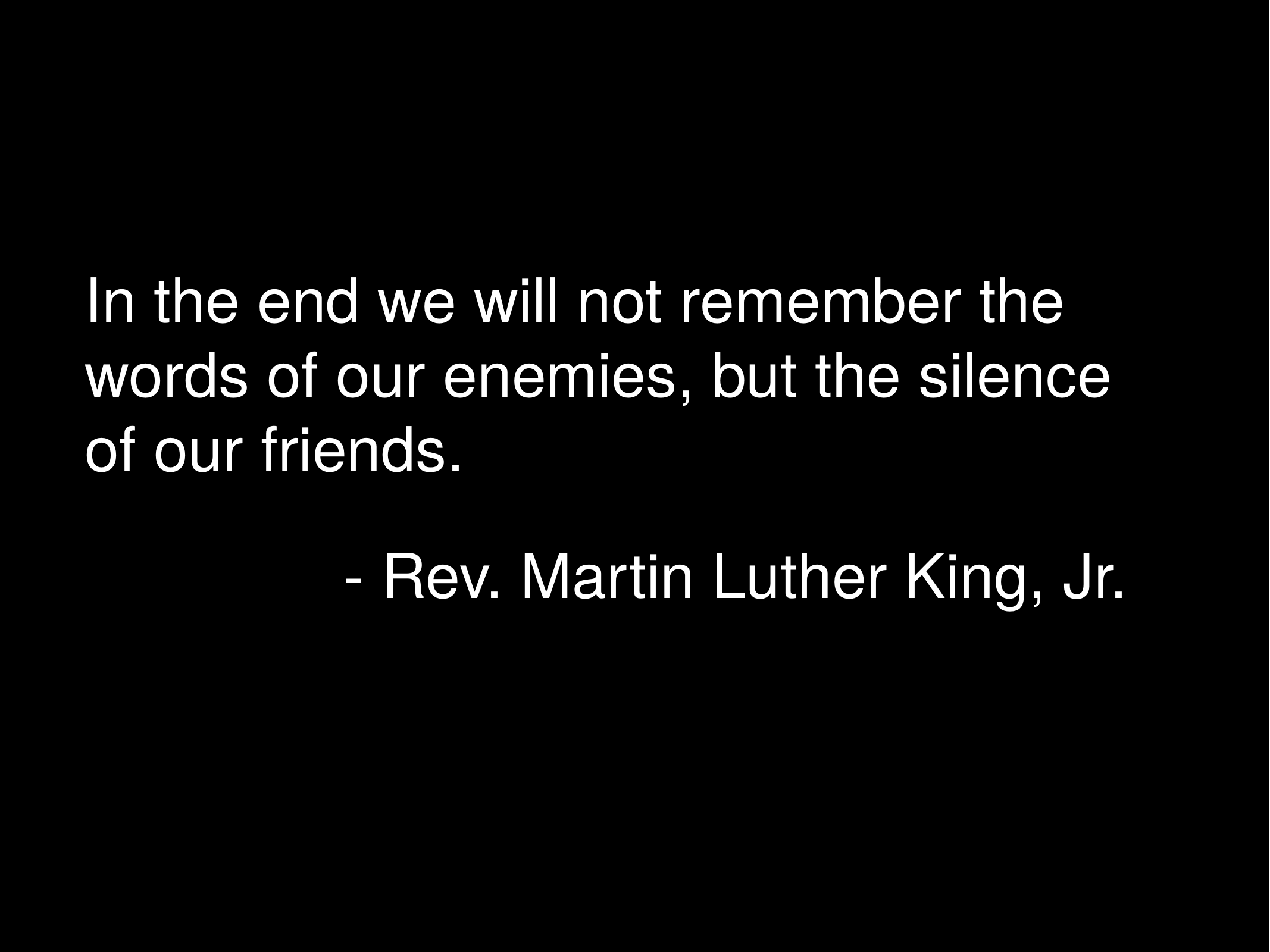

In the end we will not remember the words of our enemies, but the silence of our friends.
               - Rev. Martin Luther King, Jr.